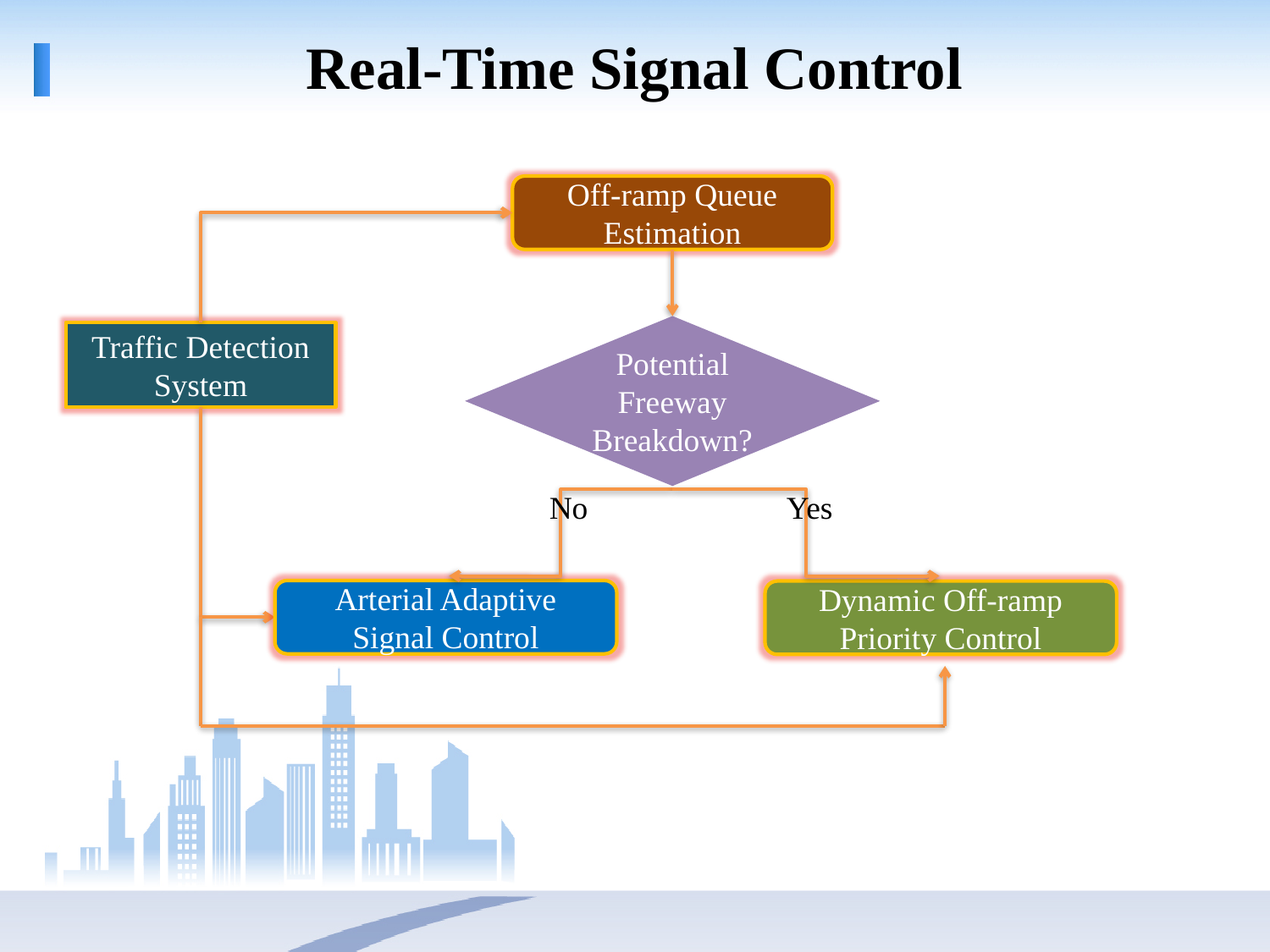

# Real-Time Signal Control
Off-ramp Queue Estimation
Potential Freeway Breakdown?
Traffic Detection System
No
Yes
Arterial Adaptive Signal Control
Dynamic Off-ramp Priority Control